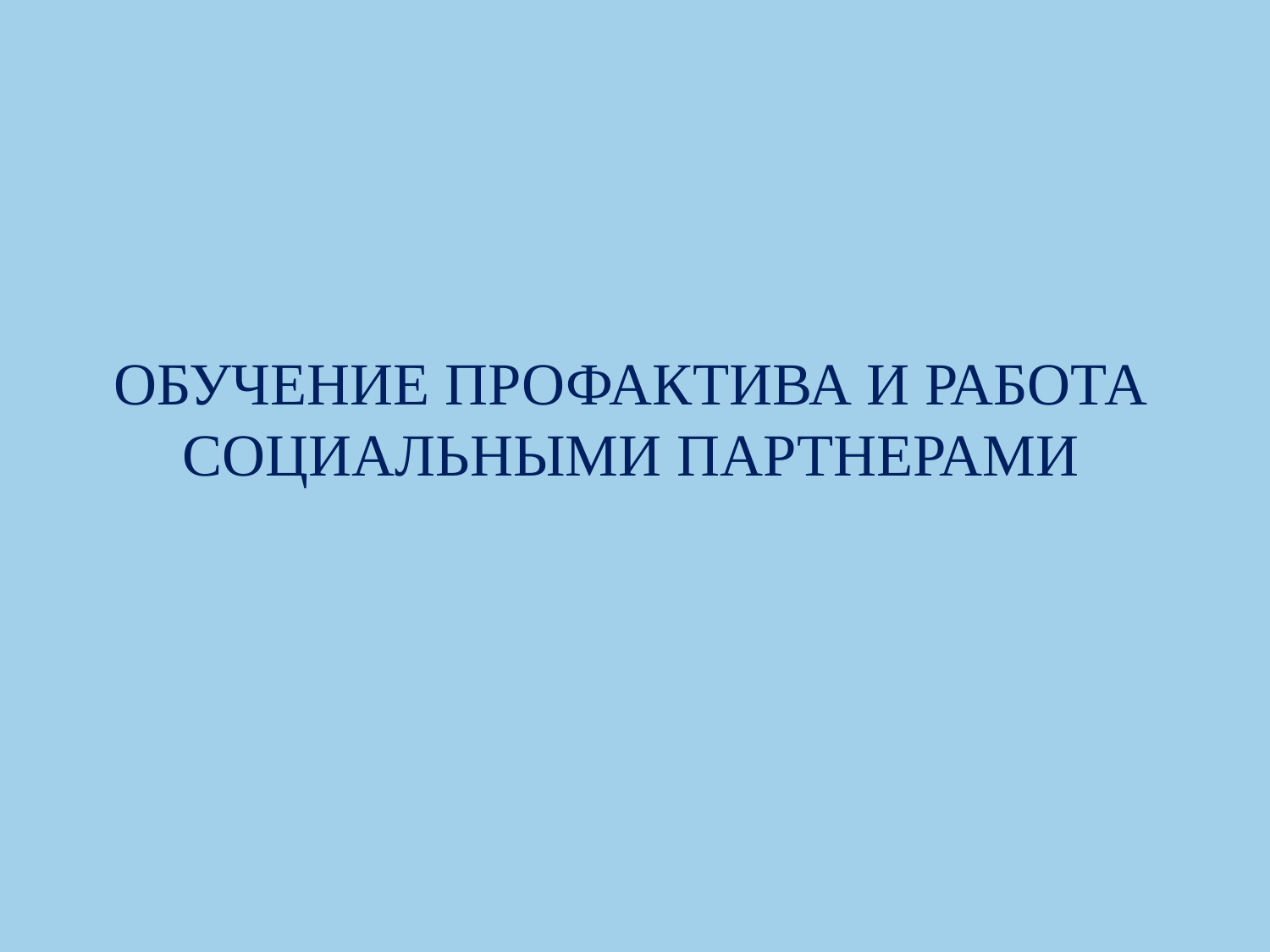

# ОБУЧЕНИЕ ПРОФАКТИВА И РАБОТА СОЦИАЛЬНЫМИ ПАРТНЕРАМИ